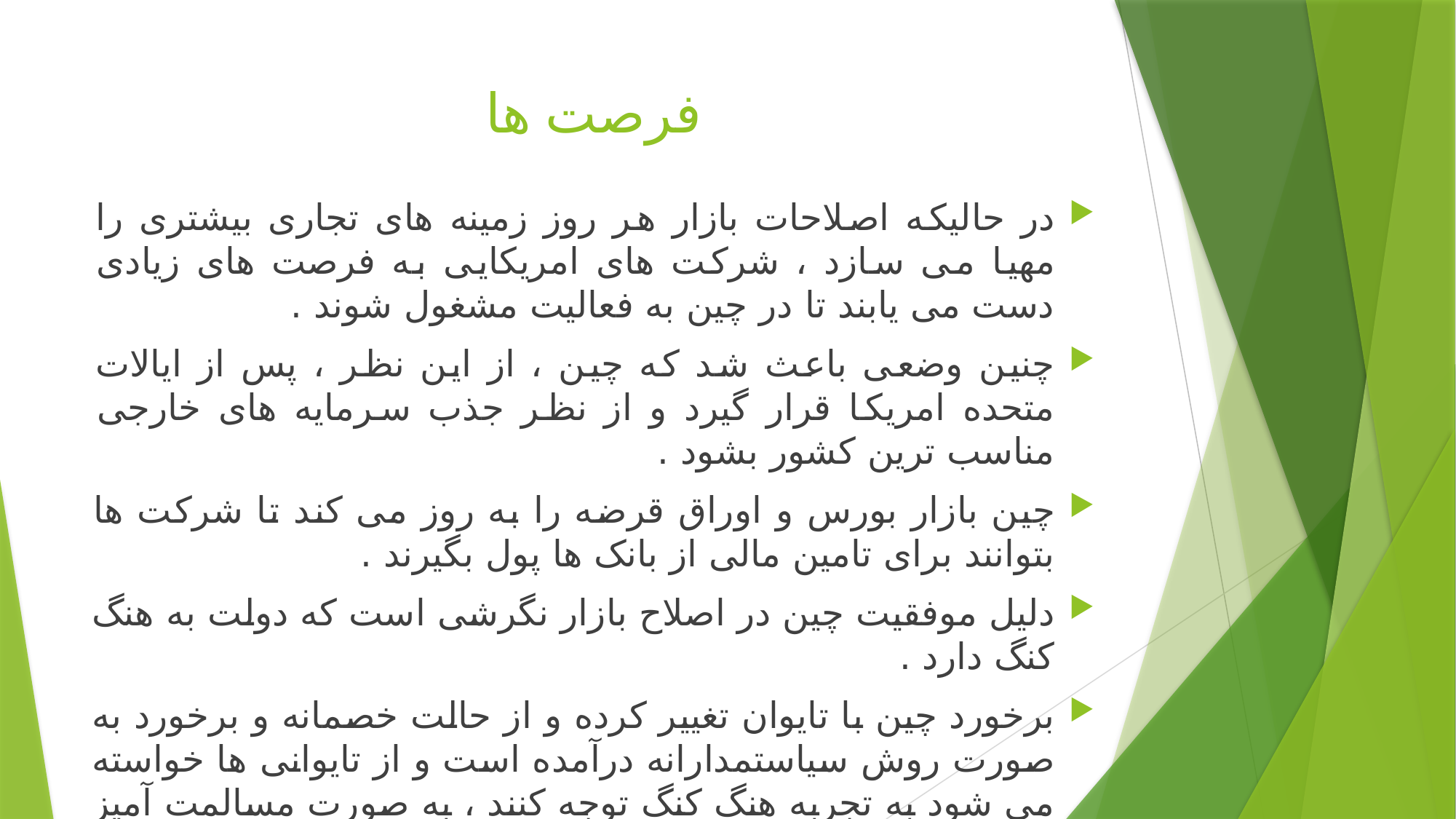

# فرصت ها
در حالیکه اصلاحات بازار هر روز زمینه های تجاری بیشتری را مهیا می سازد ، شرکت های امریکایی به فرصت های زیادی دست می یابند تا در چین به فعالیت مشغول شوند .
چنین وضعی باعث شد که چین ، از این نظر ، پس از ایالات متحده امریکا قرار گیرد و از نظر جذب سرمایه های خارجی مناسب ترین کشور بشود .
چین بازار بورس و اوراق قرضه را به روز می کند تا شرکت ها بتوانند برای تامین مالی از بانک ها پول بگیرند .
دلیل موفقیت چین در اصلاح بازار نگرشی است که دولت به هنگ کنگ دارد .
برخورد چین با تایوان تغییر کرده و از حالت خصمانه و برخورد به صورت روش سیاستمدارانه درآمده است و از تایوانی ها خواسته می شود به تجربه هنگ کنگ توجه کنند ، به صورت مسالمت آمیز به سرزمین اصلی ملحق شوند و یک بار دیگر با خاک چین متحد گردند .